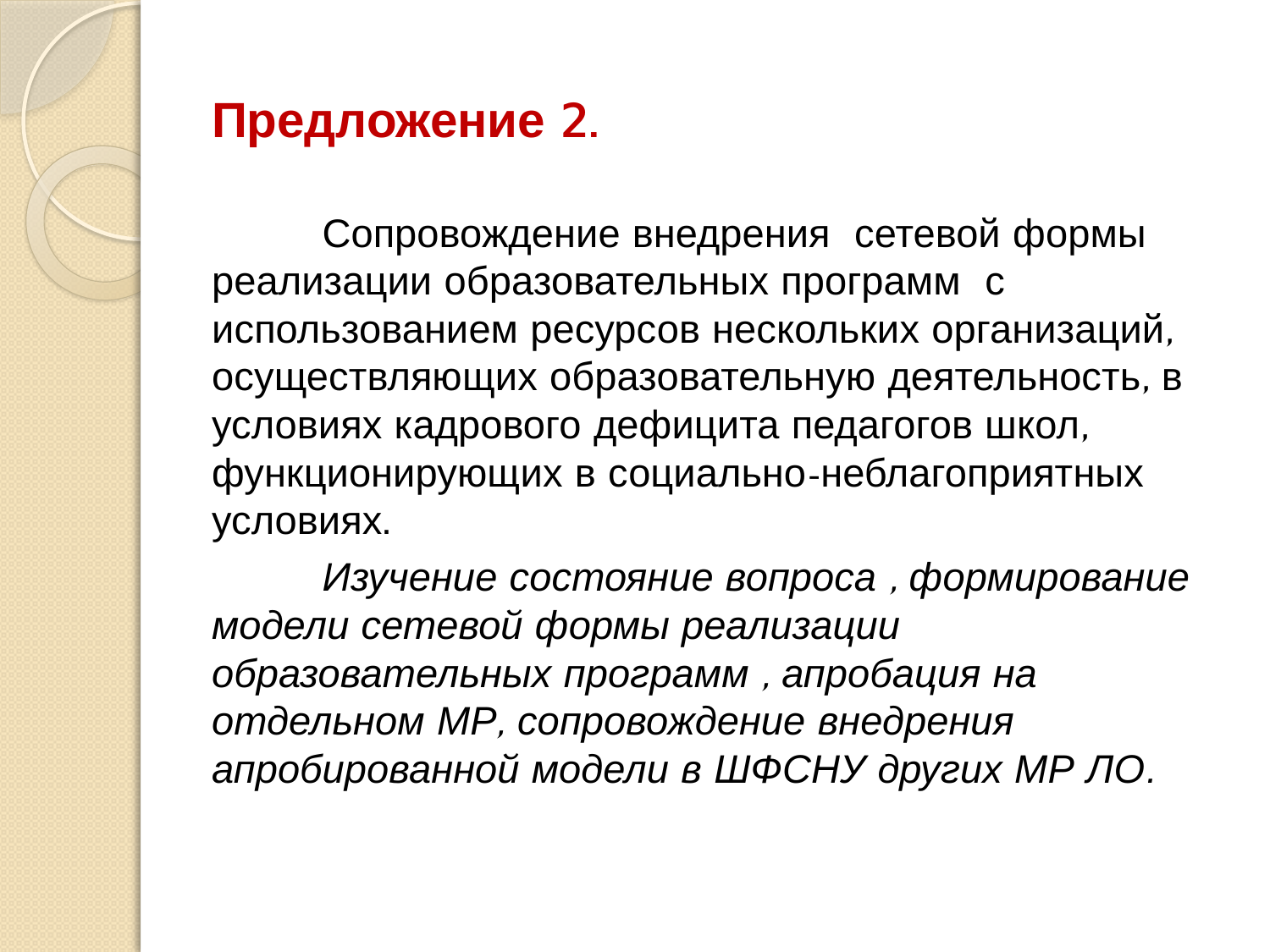

# Предложение 2.
	Сопровождение внедрения  сетевой формы реализации образовательных программ  с использованием ресурсов нескольких организаций, осуществляющих образовательную деятельность, в условиях кадрового дефицита педагогов школ, функционирующих в социально-неблагоприятных условиях.
	Изучение состояние вопроса , формирование модели сетевой формы реализации образовательных программ , апробация на отдельном МР, сопровождение внедрения апробированной модели в ШФСНУ других МР ЛО.